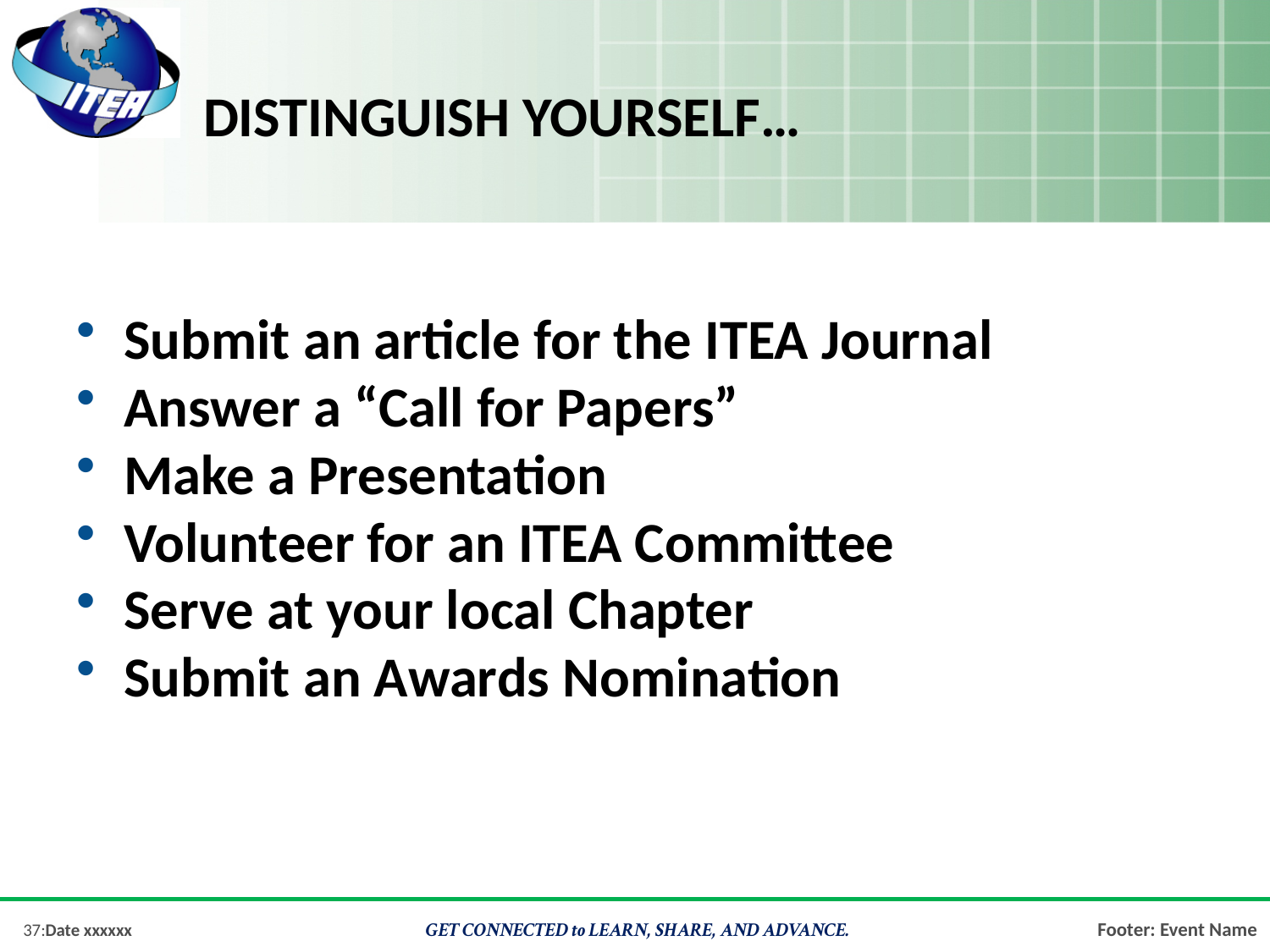

# Distinguish Yourself…
Submit an article for the ITEA Journal
Answer a “Call for Papers”
Make a Presentation
Volunteer for an ITEA Committee
Serve at your local Chapter
Submit an Awards Nomination